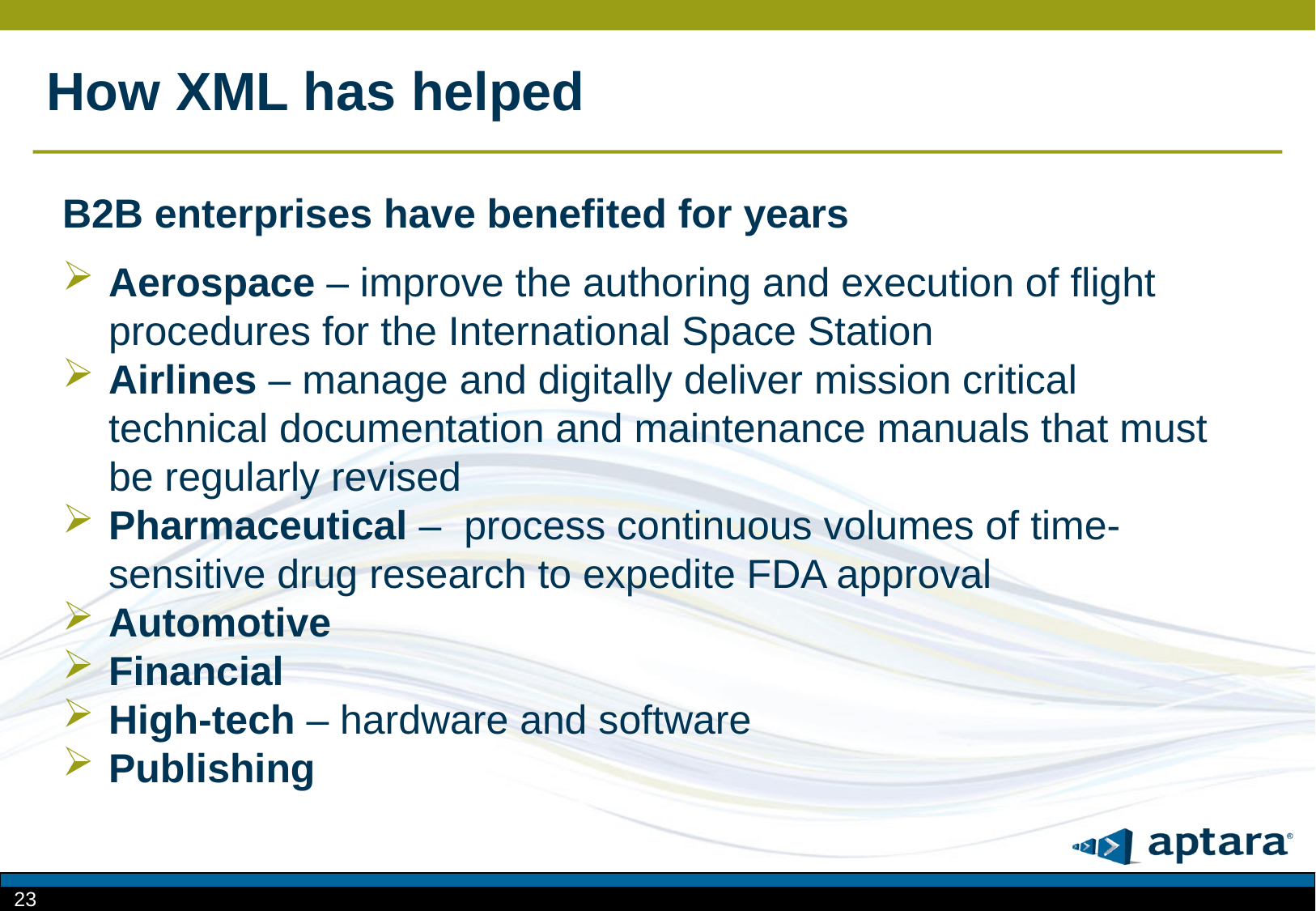

How XML has helped
B2B enterprises have benefited for years

Aerospace – improve the authoring and execution of flight procedures for the International Space Station
Airlines – manage and digitally deliver mission critical technical documentation and maintenance manuals that must be regularly revised
Pharmaceutical –  process continuous volumes of time-sensitive drug research to expedite FDA approval
Automotive
Financial
High-tech – hardware and software
Publishing
23